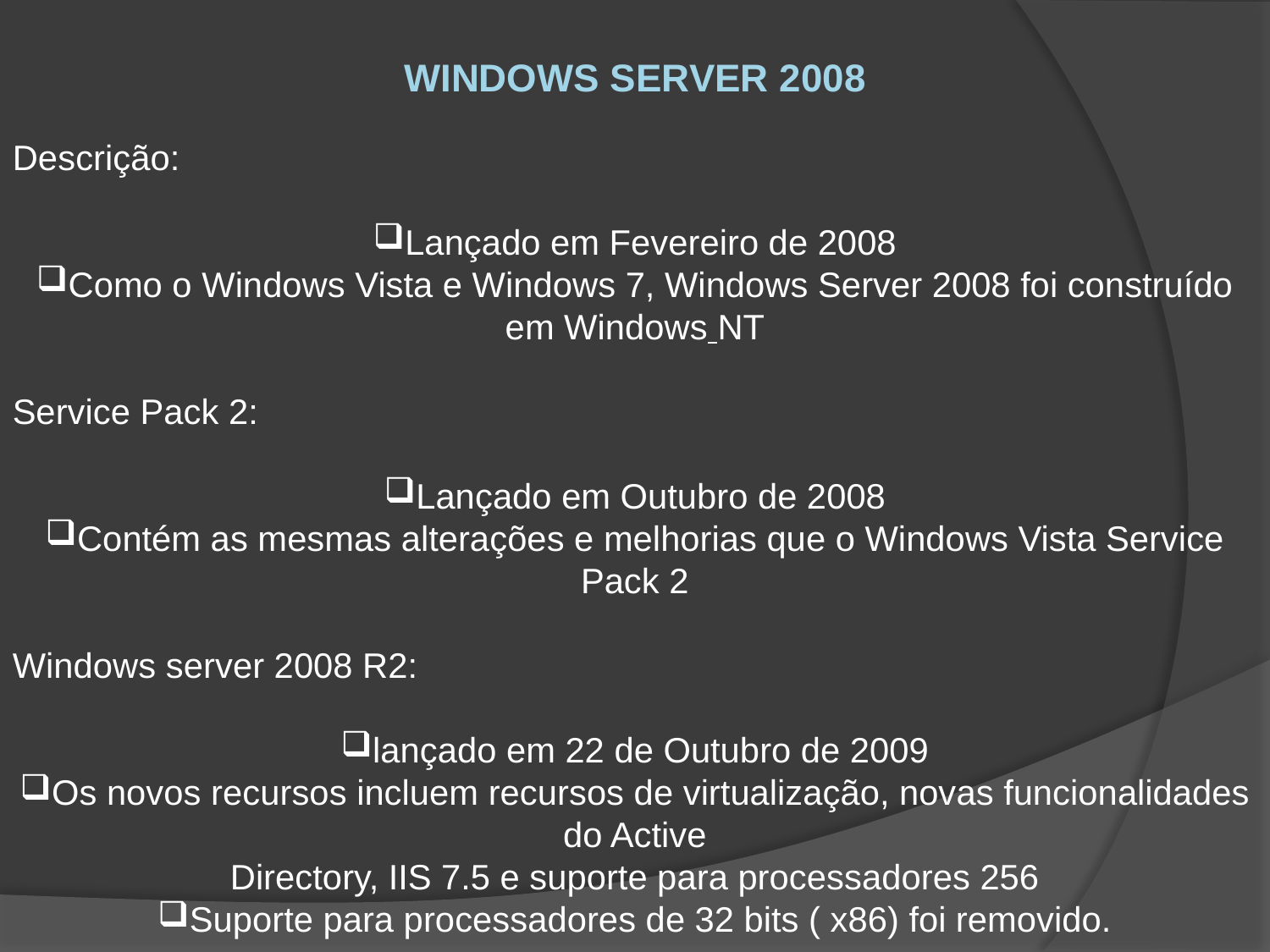

# Windows Server 2008
Descrição:

Lançado em Fevereiro de 2008
Como o Windows Vista e Windows 7, Windows Server 2008 foi construído em Windows NT

Service Pack 2:

Lançado em Outubro de 2008
Contém as mesmas alterações e melhorias que o Windows Vista Service Pack 2

Windows server 2008 R2:

lançado em 22 de Outubro de 2009
Os novos recursos incluem recursos de virtualização, novas funcionalidades do Active
Directory, IIS 7.5 e suporte para processadores 256
Suporte para processadores de 32 bits ( x86) foi removido.